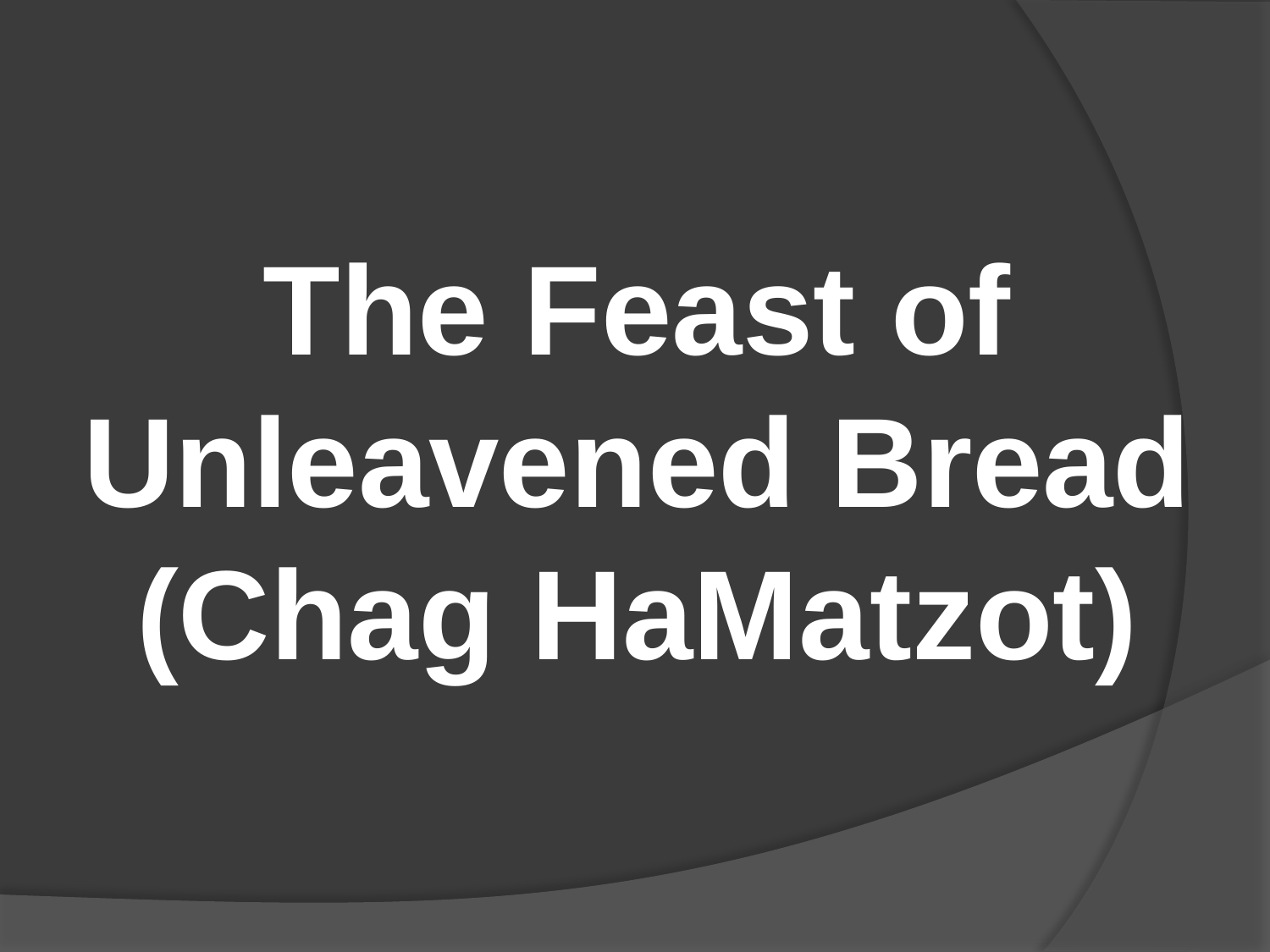

#
The Feast of Unleavened Bread (Chag HaMatzot)